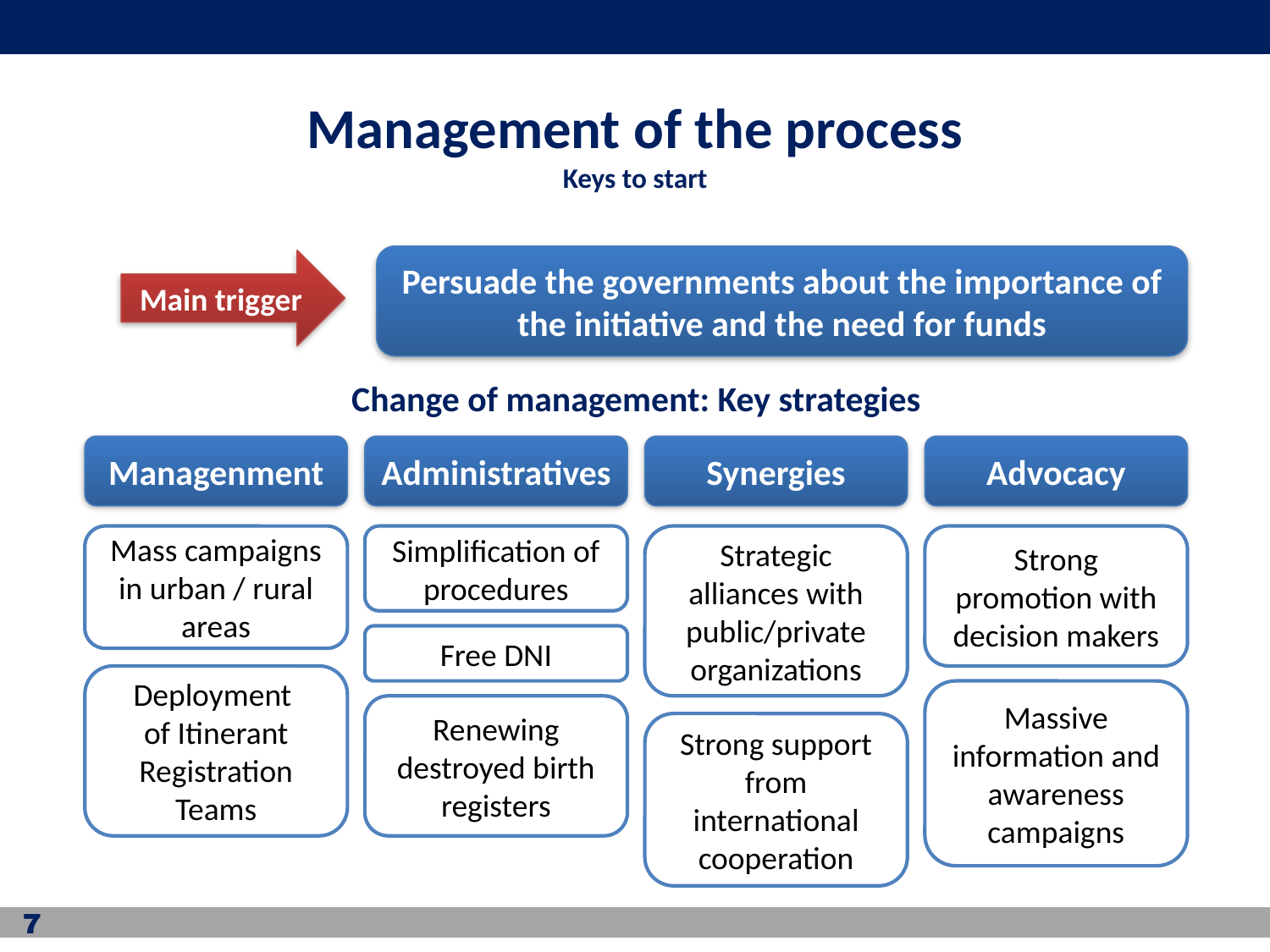

Management of the process
Keys to start
Persuade the governments about the importance of the initiative and the need for funds
Main trigger
Change of management: Key strategies
Managenment
Administratives
Synergies
Advocacy
Mass campaigns in urban / rural areas
Simplification of procedures
Strategic alliances with public/private organizations
Strong promotion with decision makers
Free DNI
Deployment
of Itinerant Registration Teams
Massive information and awareness campaigns
Renewing destroyed birth registers
Strong support from international cooperation
7